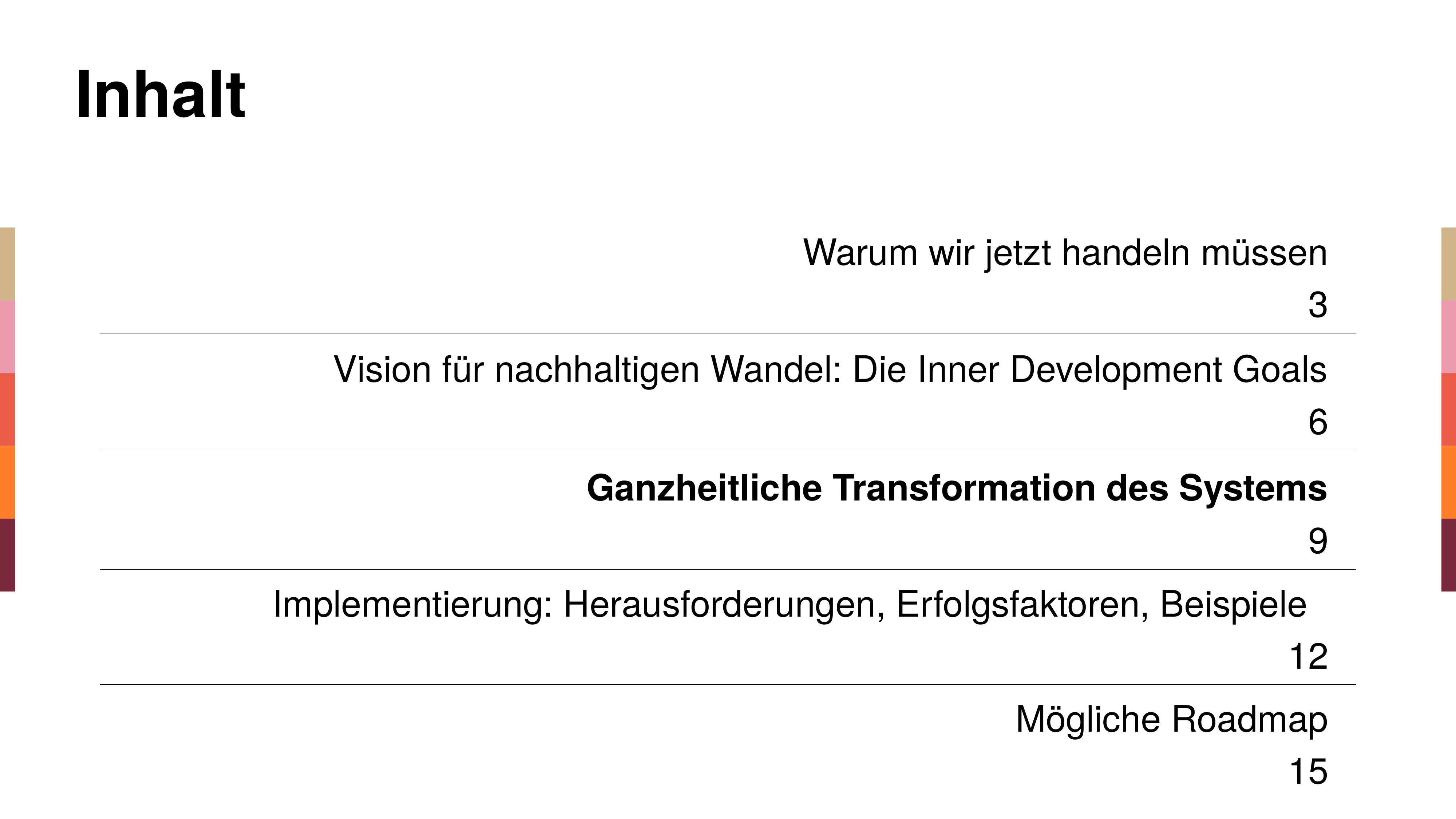

# Inhalt
| Warum wir jetzt handeln müssen 3 |
| --- |
| Vision für nachhaltigen Wandel: Die Inner Development Goals 6 |
| Ganzheitliche Transformation des Systems 9 |
| Implementierung: Herausforderungen, Erfolgsfaktoren, Beispiele 12 |
| Mögliche Roadmap 15 |